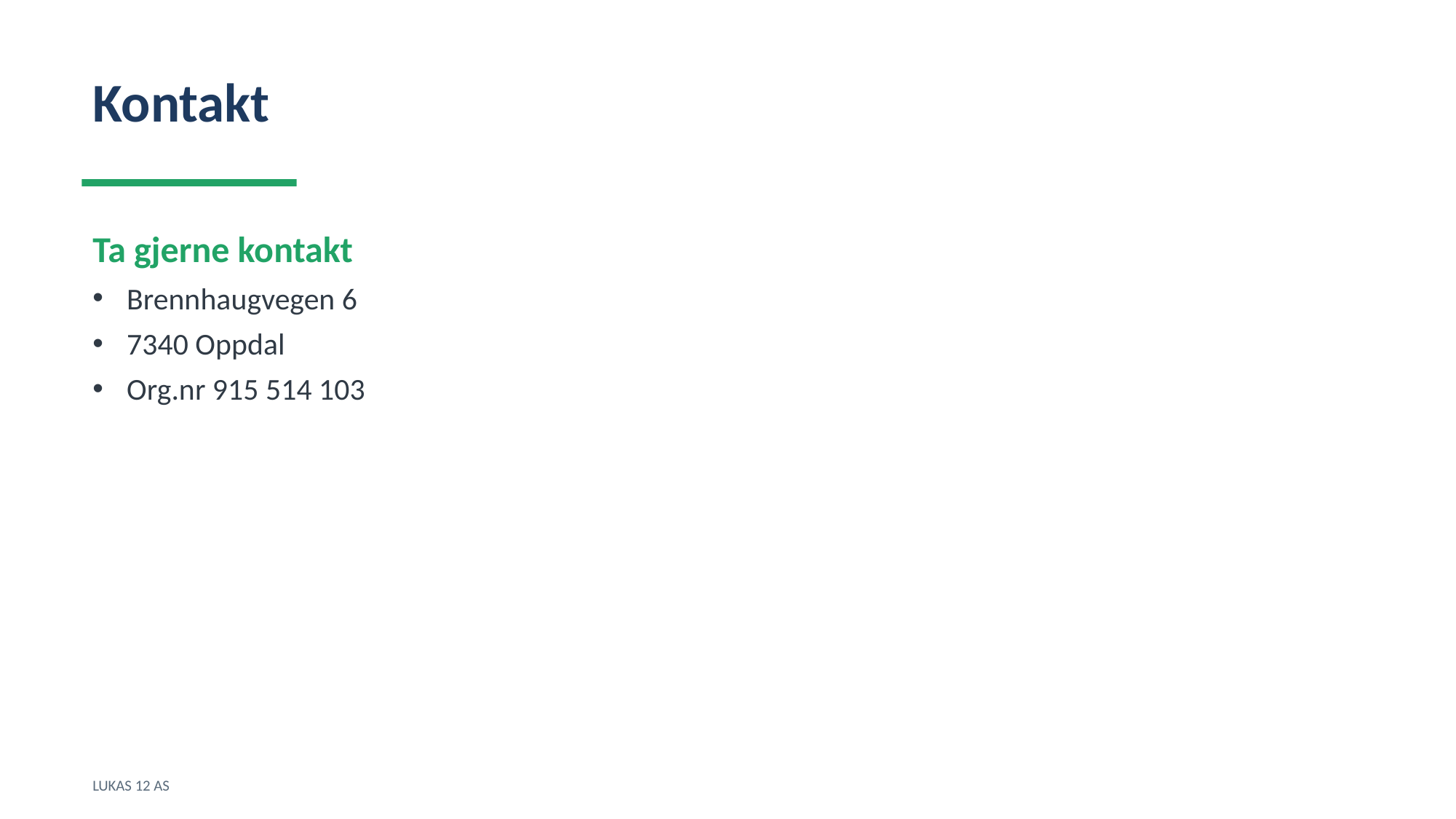

Kontakt

Ta gjerne kontakt
Brennhaugvegen 6
7340 Oppdal
Org.nr 915 514 103
LUKAS 12 AS